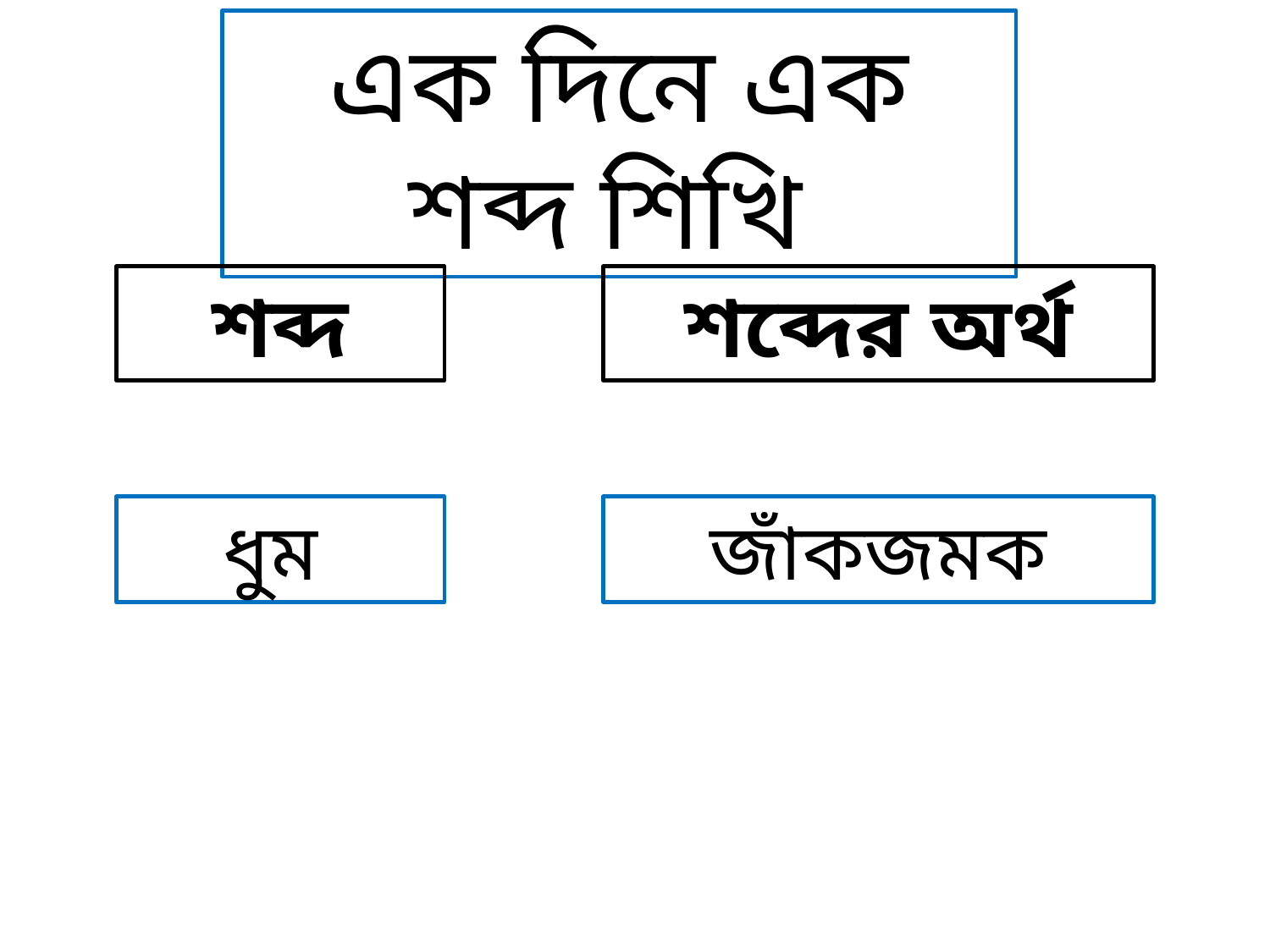

এক দিনে এক শব্দ শিখি
শব্দের অর্থ
শব্দ
জাঁকজমক
ধুম